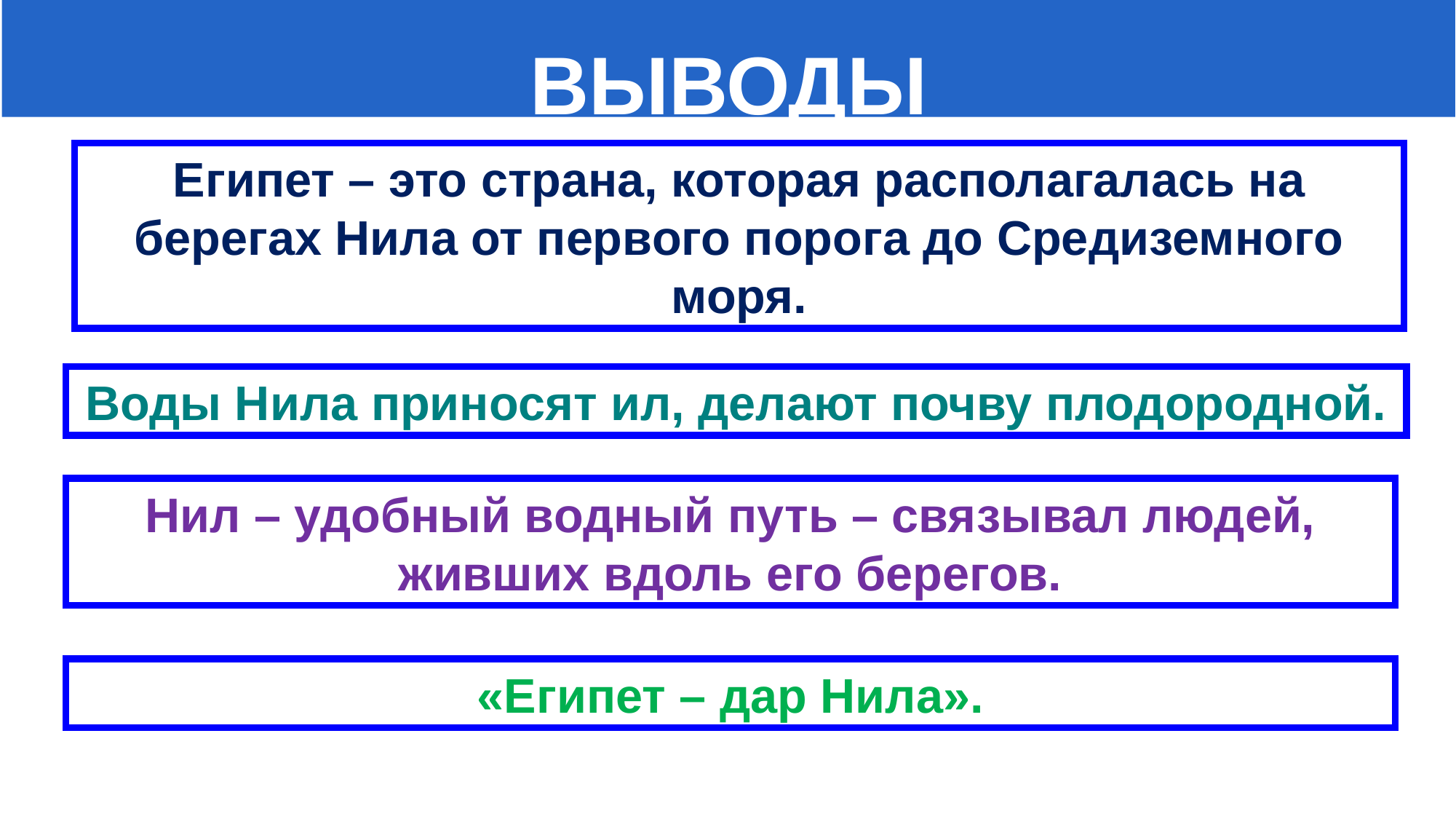

ВЫВОДЫ
Египет – это страна, которая располагалась на берегах Нила от первого порога до Средиземного моря.
Воды Нила приносят ил, делают почву плодородной.
Нил – удобный водный путь – связывал людей, живших вдоль его берегов.
«Египет – дар Нила».